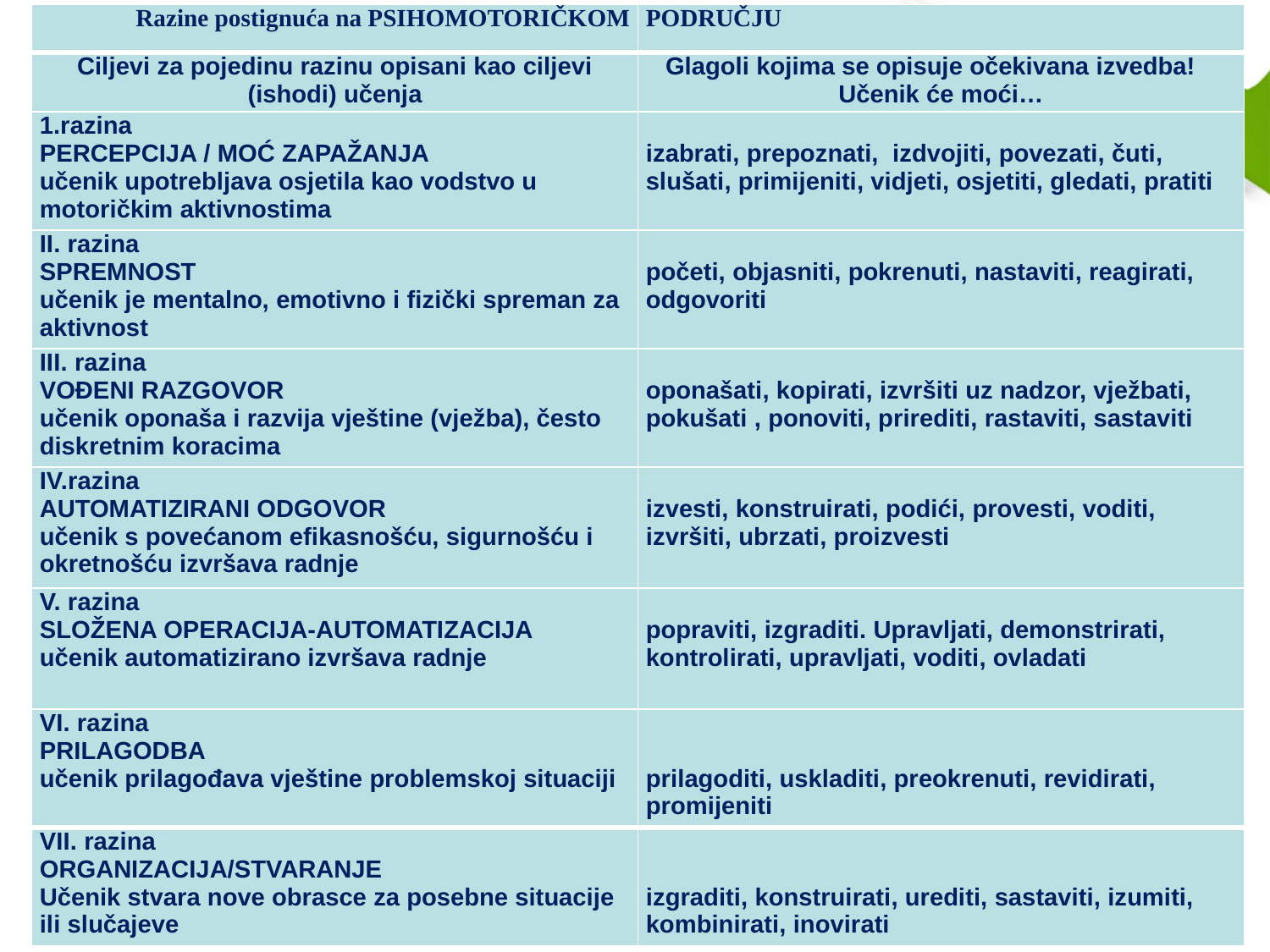

| Razine postignuća na PSIHOMOTORIČKOM | PODRUČJU |
| --- | --- |
| Ciljevi za pojedinu razinu opisani kao ciljevi (ishodi) učenja | Glagoli kojima se opisuje očekivana izvedba! Učenik će moći… |
| 1.razina PERCEPCIJA / MOĆ ZAPAŽANJA učenik upotrebljava osjetila kao vodstvo u motoričkim aktivnostima | izabrati, prepoznati, izdvojiti, povezati, čuti, slušati, primijeniti, vidjeti, osjetiti, gledati, pratiti |
| II. razina SPREMNOST učenik je mentalno, emotivno i fizički spreman za aktivnost | početi, objasniti, pokrenuti, nastaviti, reagirati, odgovoriti |
| III. razina VOĐENI RAZGOVOR učenik oponaša i razvija vještine (vježba), često diskretnim koracima | oponašati, kopirati, izvršiti uz nadzor, vježbati, pokušati , ponoviti, prirediti, rastaviti, sastaviti |
| IV.razina AUTOMATIZIRANI ODGOVOR učenik s povećanom efikasnošću, sigurnošću i okretnošću izvršava radnje | izvesti, konstruirati, podići, provesti, voditi, izvršiti, ubrzati, proizvesti |
| V. razina SLOŽENA OPERACIJA-AUTOMATIZACIJA učenik automatizirano izvršava radnje | popraviti, izgraditi. Upravljati, demonstrirati, kontrolirati, upravljati, voditi, ovladati |
| VI. razina PRILAGODBA učenik prilagođava vještine problemskoj situaciji | prilagoditi, uskladiti, preokrenuti, revidirati, promijeniti |
| VII. razina ORGANIZACIJA/STVARANJE Učenik stvara nove obrasce za posebne situacije ili slučajeve | izgraditi, konstruirati, urediti, sastaviti, izumiti, kombinirati, inovirati |